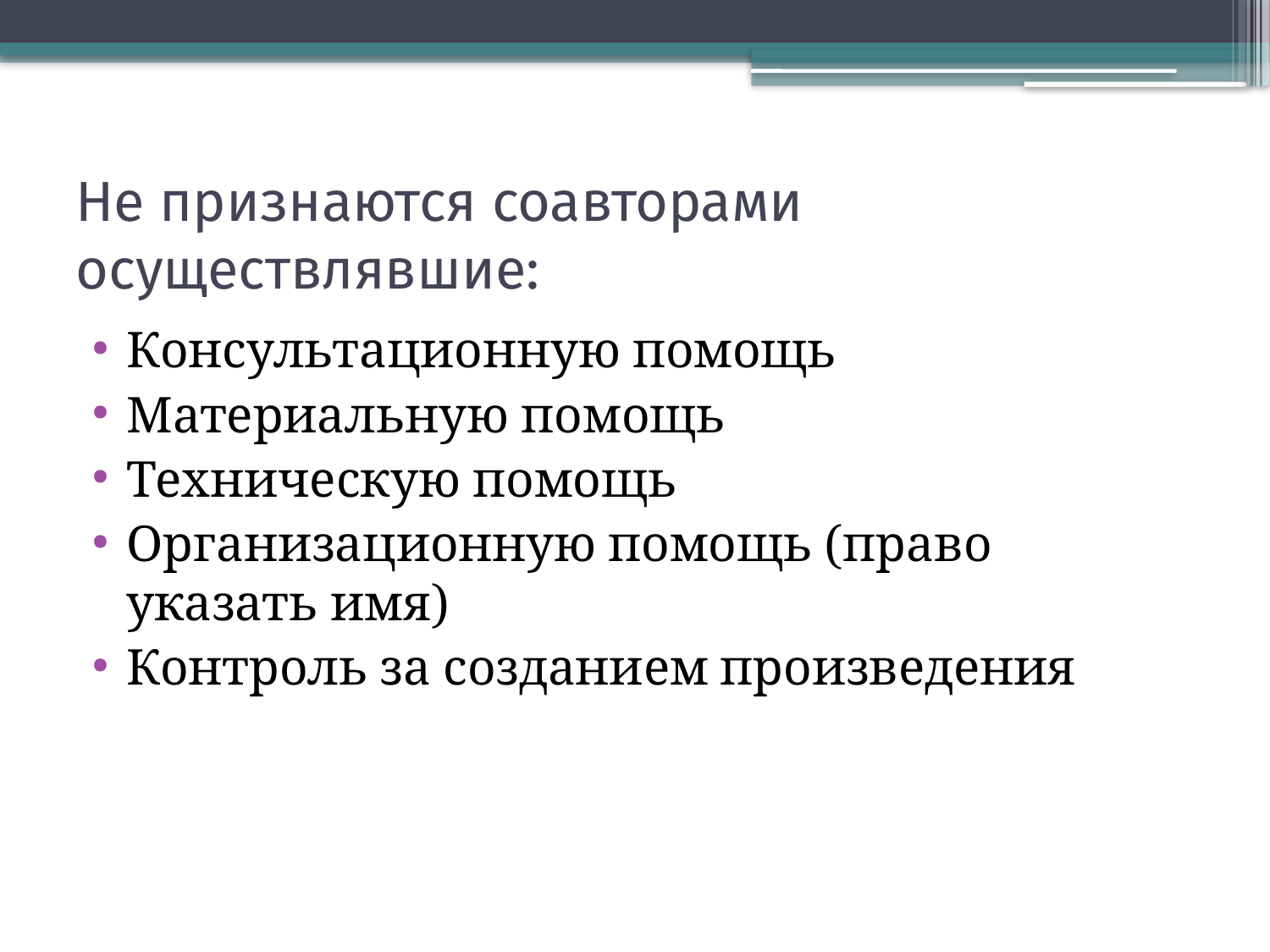

# Не признаются соавторами осуществлявшие:
Консультационную помощь
Материальную помощь
Техническую помощь
Организационную помощь (право указать имя)
Контроль за созданием произведения